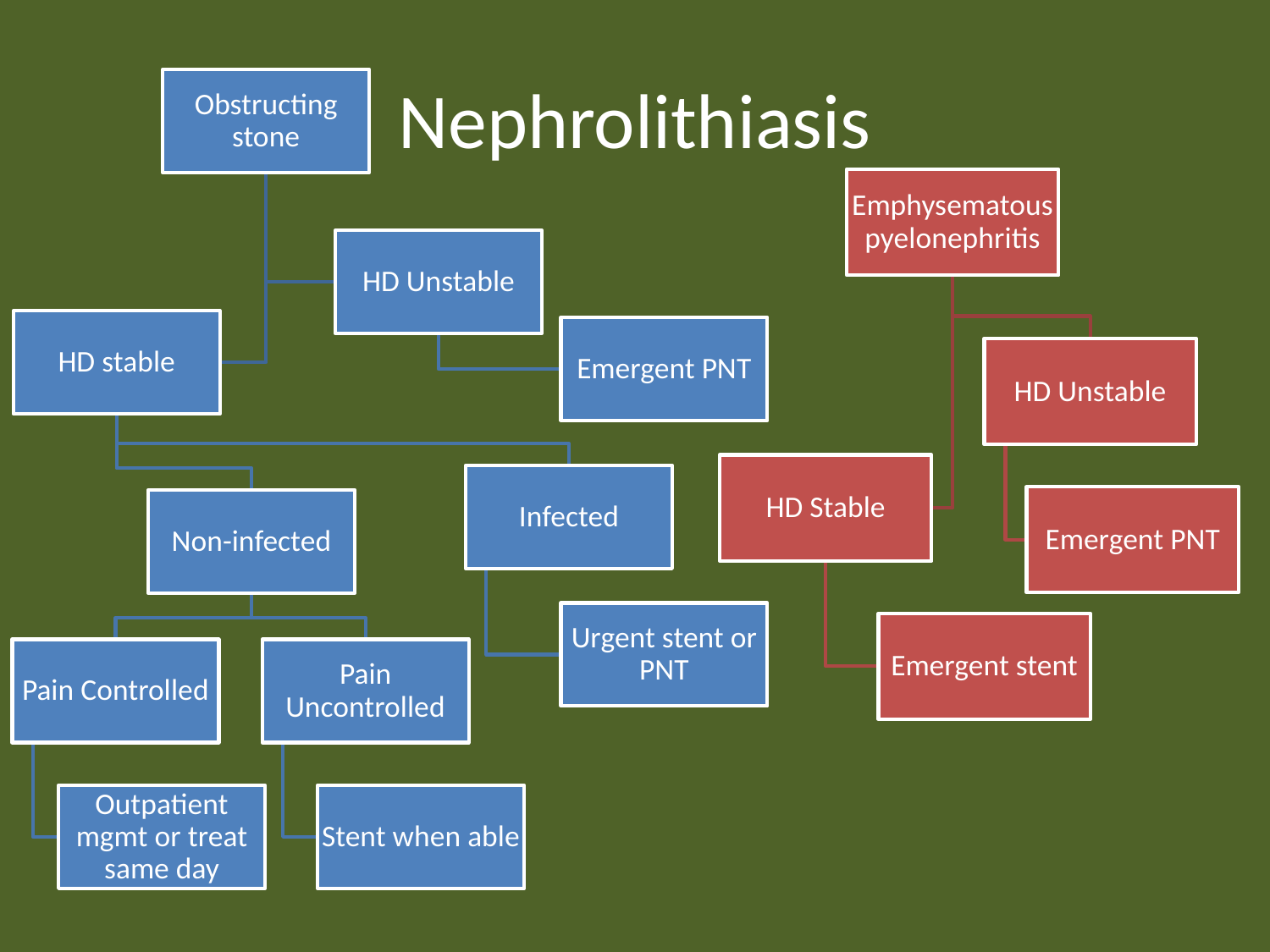

Obstructing stone
HD stable
Infected
Urgent stent or PNT
Non-infected
Pain Controlled
Outpatient mgmt or treat same day
Pain Uncontrolled
Stent when able
HD Unstable
Emergent PNT
Emphysematous pyelonephritis
HD Unstable
Emergent PNT
HD Stable
Emergent stent
# Nephrolithiasis